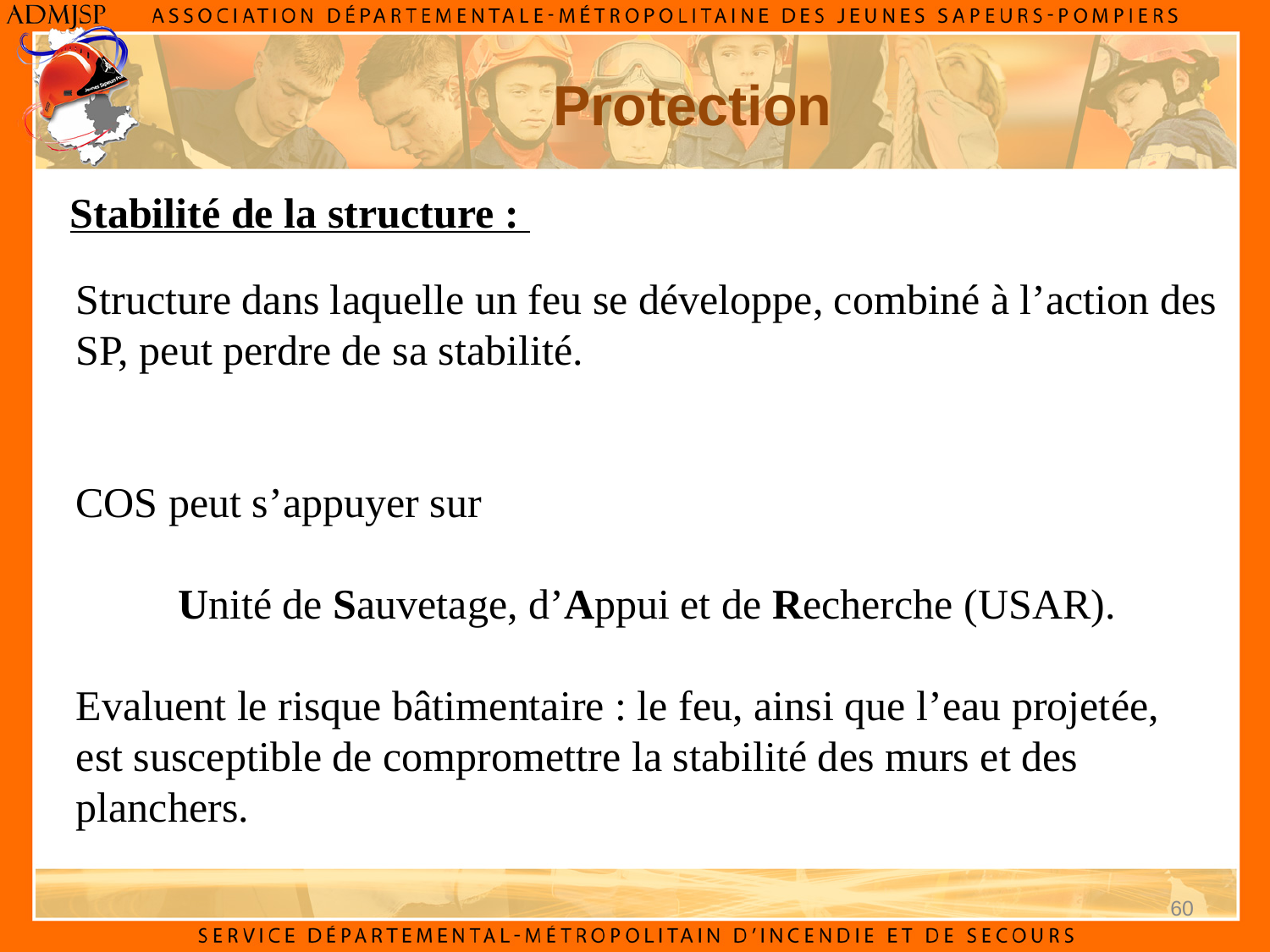

Protection
Stabilité de la structure :
Structure dans laquelle un feu se développe, combiné à l’action des SP, peut perdre de sa stabilité.

COS peut s’appuyer sur

Unité de Sauvetage, d’Appui et de Recherche (USAR).

Evaluent le risque bâtimentaire : le feu, ainsi que l’eau projetée, est susceptible de compromettre la stabilité des murs et des planchers.
60